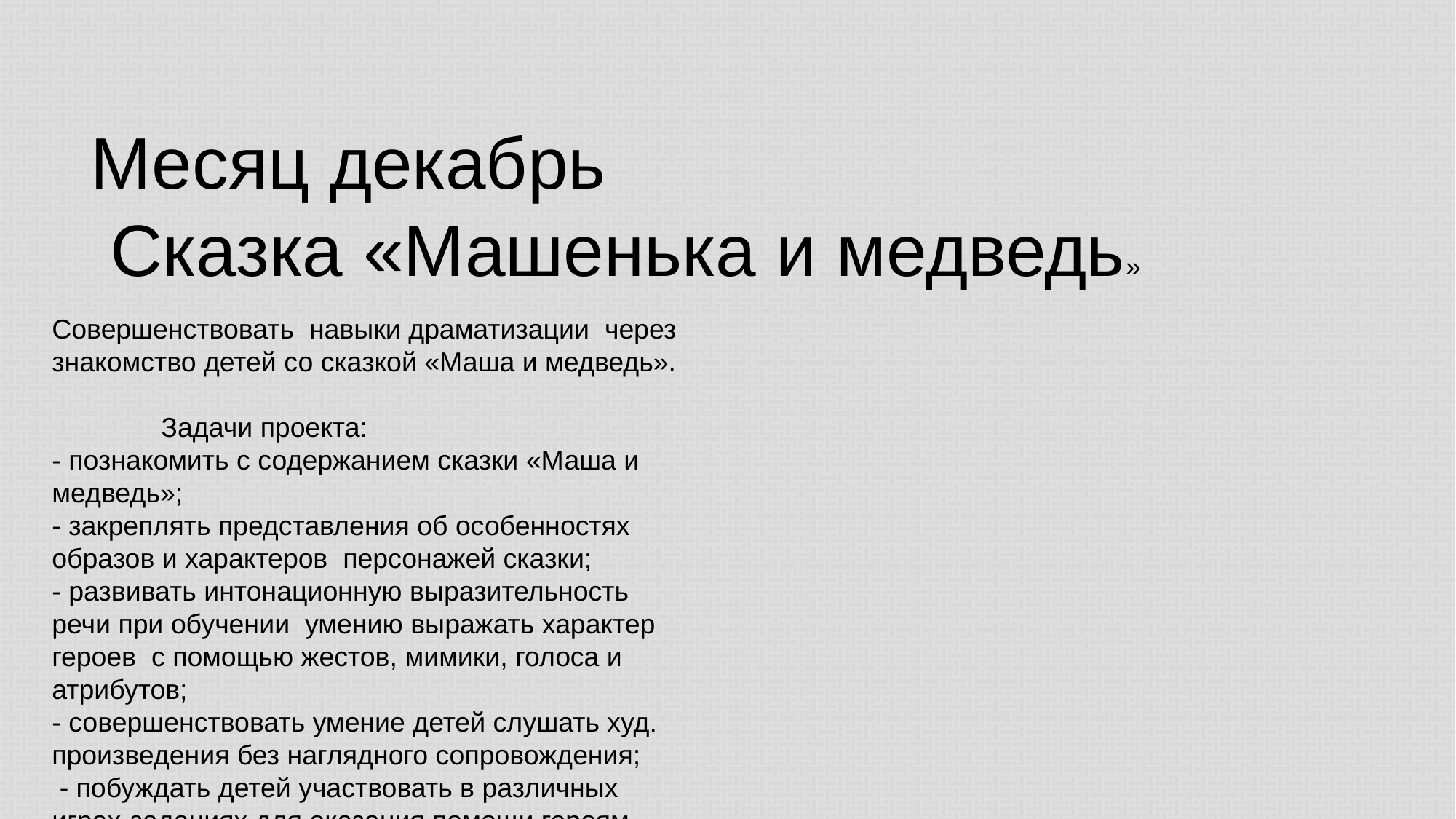

Месяц декабрь
 Сказка «Машенька и медведь»
Совершенствовать  навыки драматизации  через знакомство детей со сказкой «Маша и медведь».

	Задачи проекта:
- познакомить с содержанием сказки «Маша и медведь»;
- закреплять представления об особенностях образов и характеров  персонажей сказки;
- развивать интонационную выразительность речи при обучении  умению выражать характер героев  с помощью жестов, мимики, голоса и атрибутов;
- совершенствовать умение детей слушать худ. произведения без наглядного сопровождения;
 - побуждать детей участвовать в различных играх-заданиях для оказания помощи героям сказки